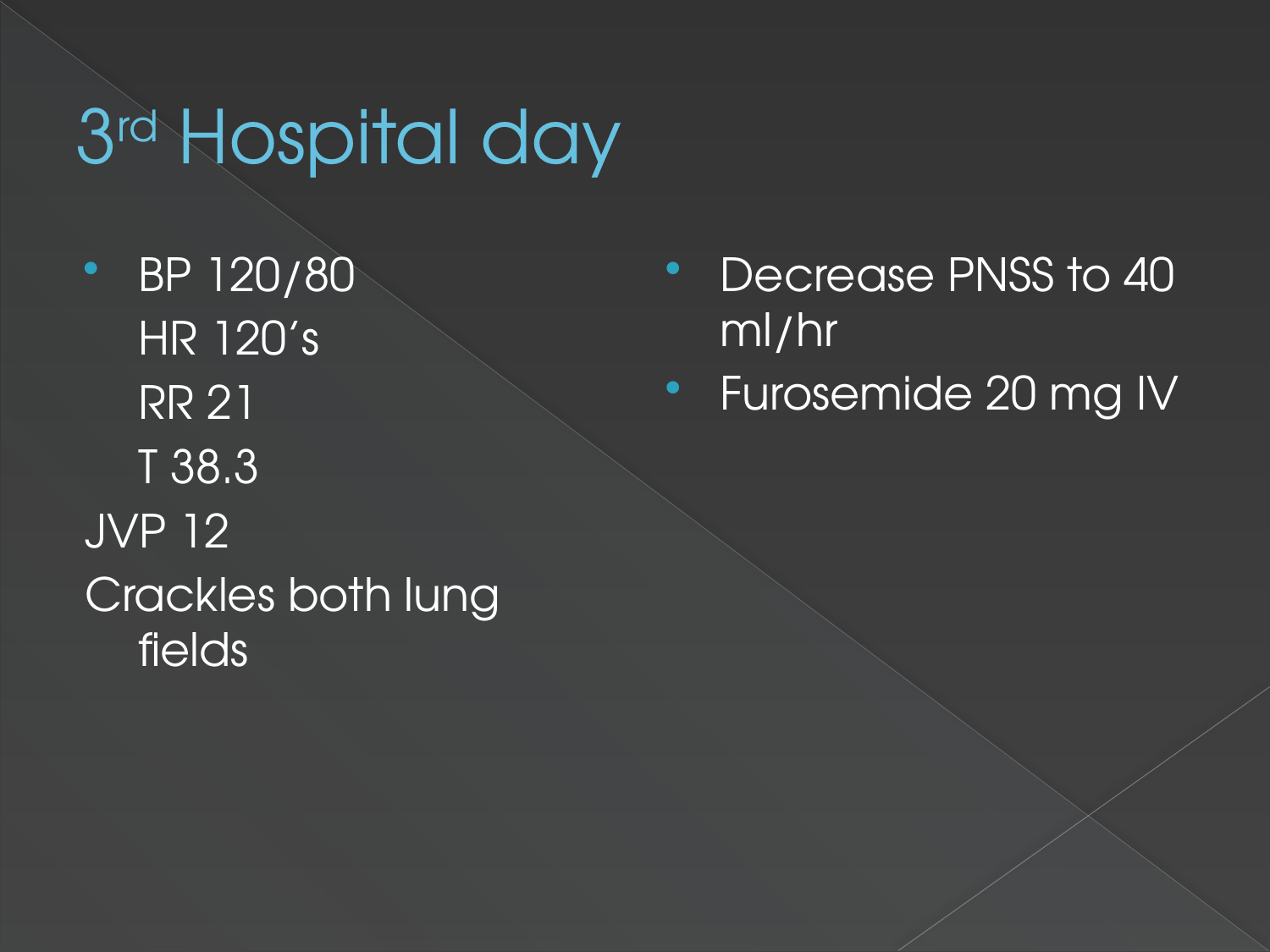

# 3rd Hospital day
BP 120/80
	HR 120’s
	RR 21
	T 38.3
JVP 12
Crackles both lung fields
Decrease PNSS to 40 ml/hr
Furosemide 20 mg IV